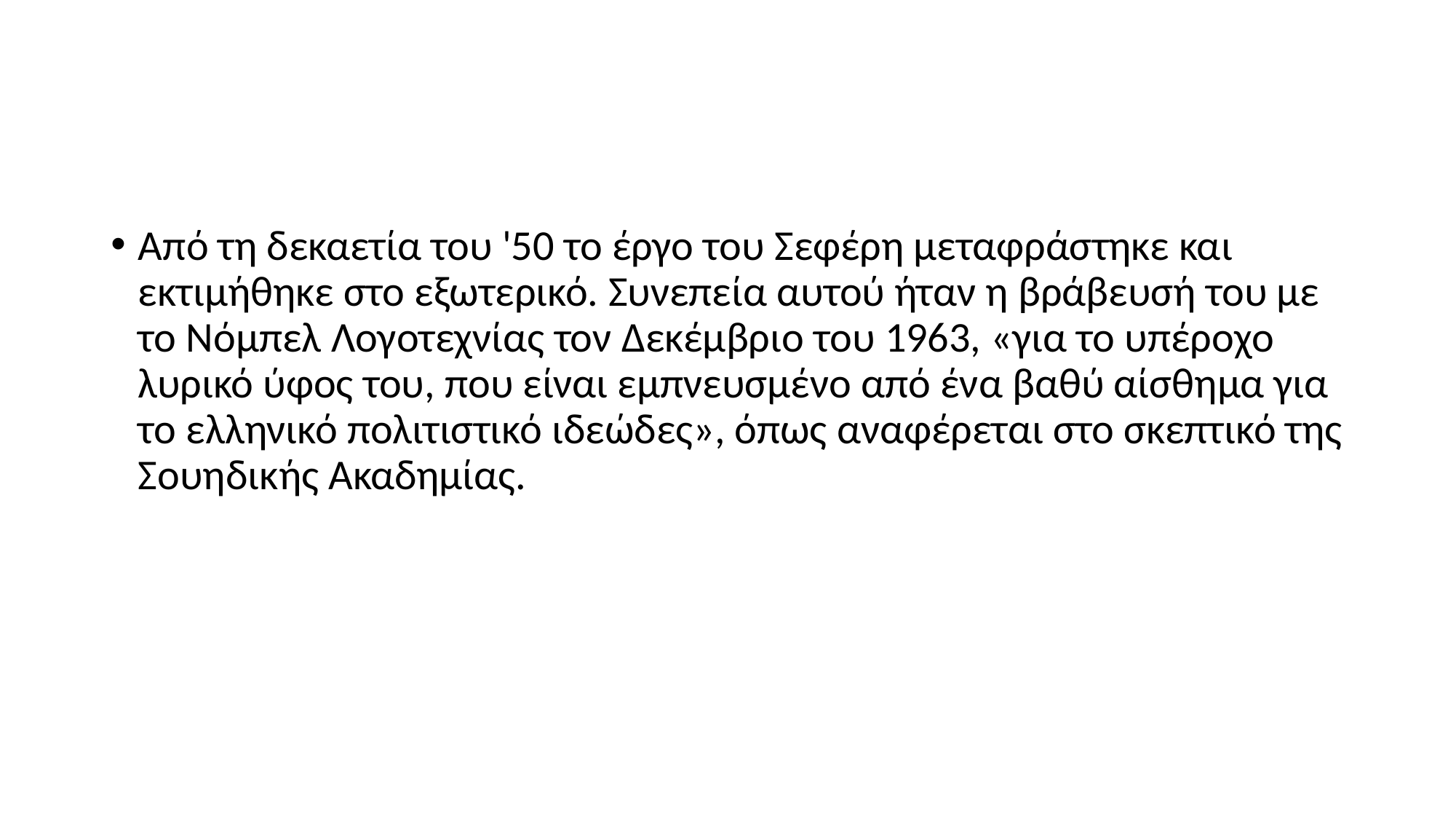

Aπό τη δεκαετία του '50 το έργο του Σεφέρη μεταφράστηκε και εκτιμήθηκε στο εξωτερικό. Συνεπεία αυτού ήταν η βράβευσή του με το Νόμπελ Λογοτεχνίας τον Δεκέμβριο του 1963, «για το υπέροχο λυρικό ύφος του, που είναι εμπνευσμένο από ένα βαθύ αίσθημα για το ελληνικό πολιτιστικό ιδεώδες», όπως αναφέρεται στο σκεπτικό της Σουηδικής Ακαδημίας.